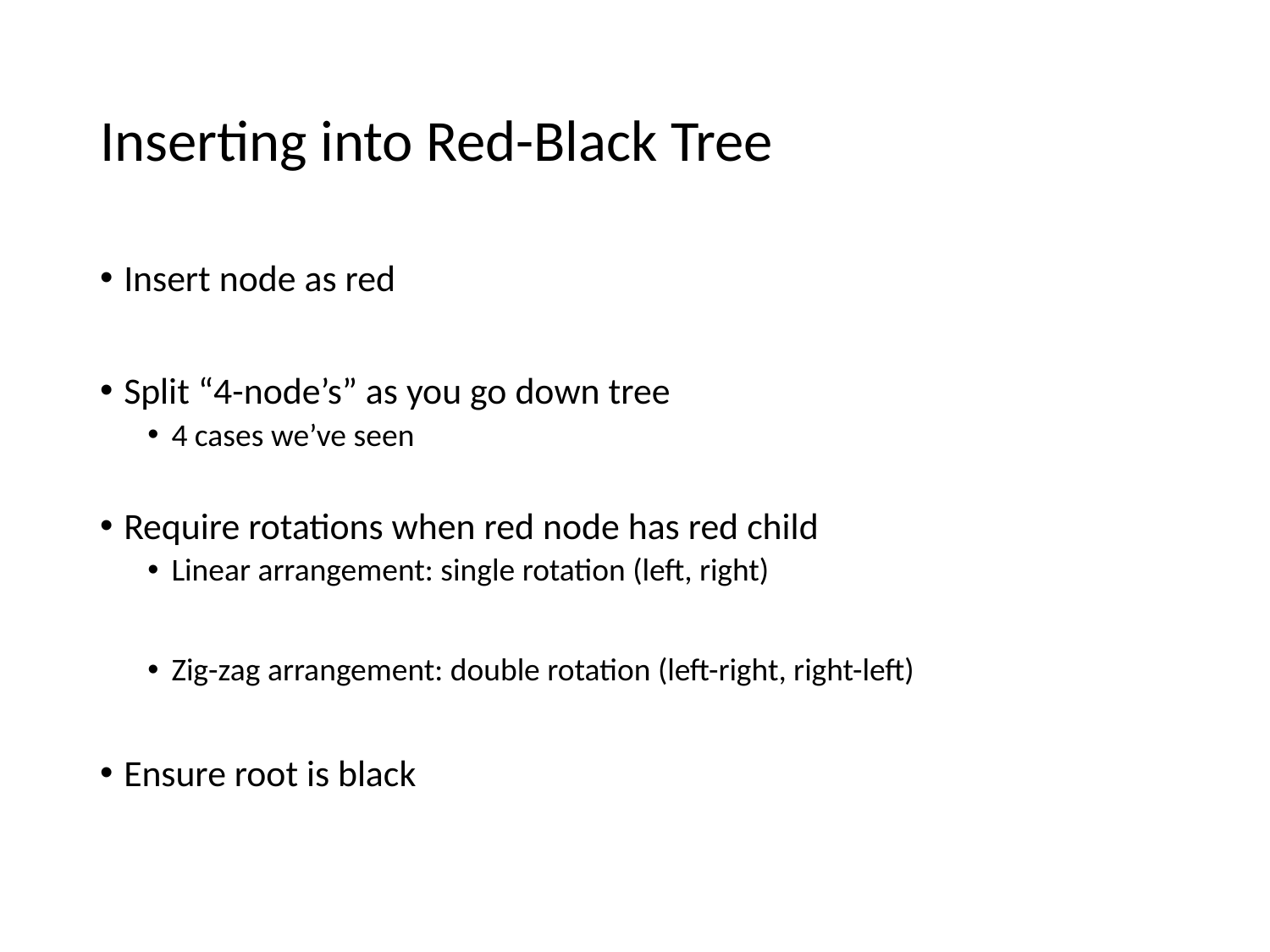

# Inserting into Red-Black Tree
Insert node as red

Split “4-node’s” as you go down tree
4 cases we’ve seen

Require rotations when red node has red child
Linear arrangement: single rotation (left, right)

Zig-zag arrangement: double rotation (left-right, right-left)

Ensure root is black